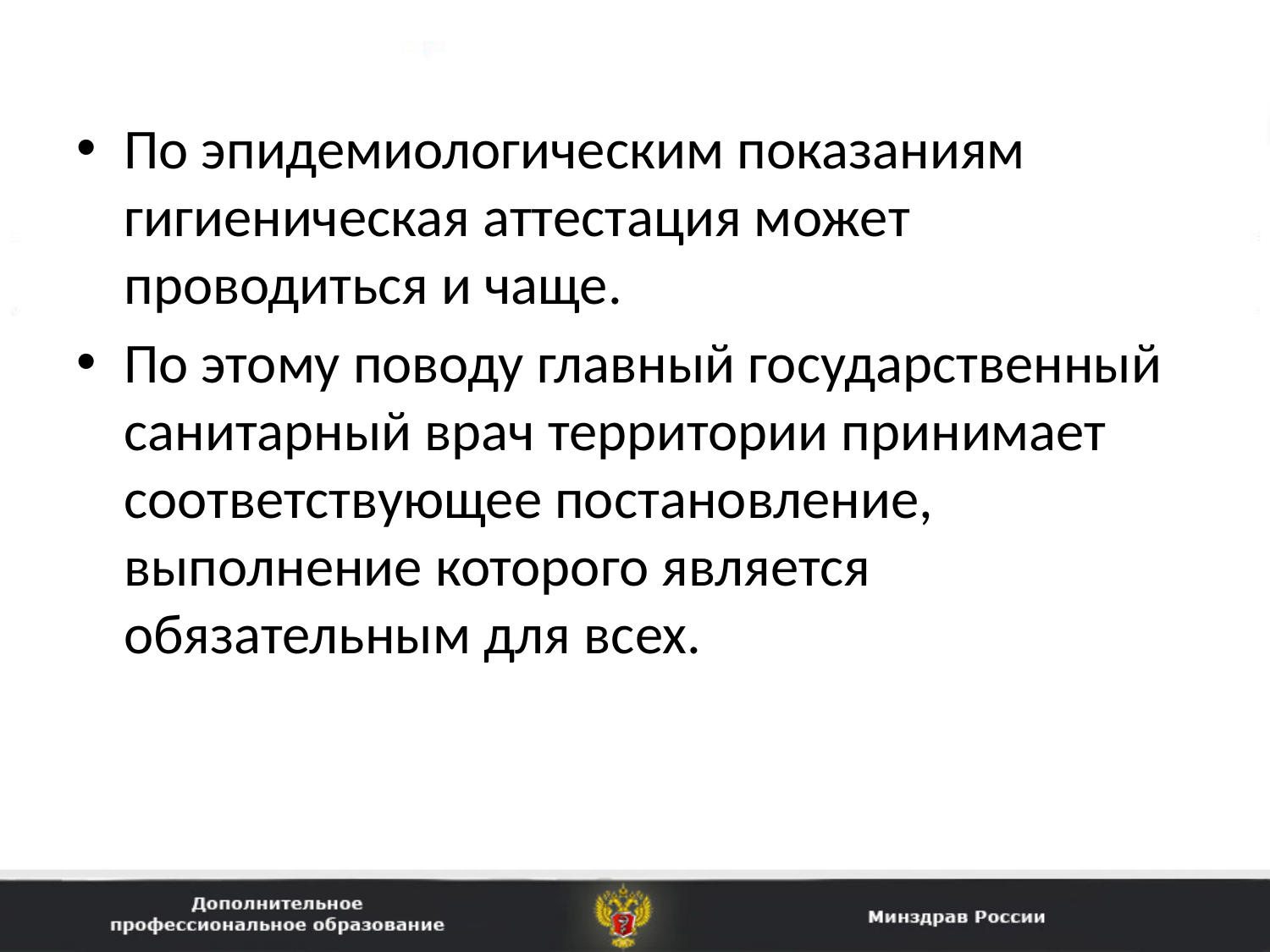

По эпидемиологическим показаниям гигиеническая аттестация может проводиться и чаще.
По этому поводу главный государственный санитарный врач территории принимает соответствующее постановление, выполнение которого является обязательным для вcex.